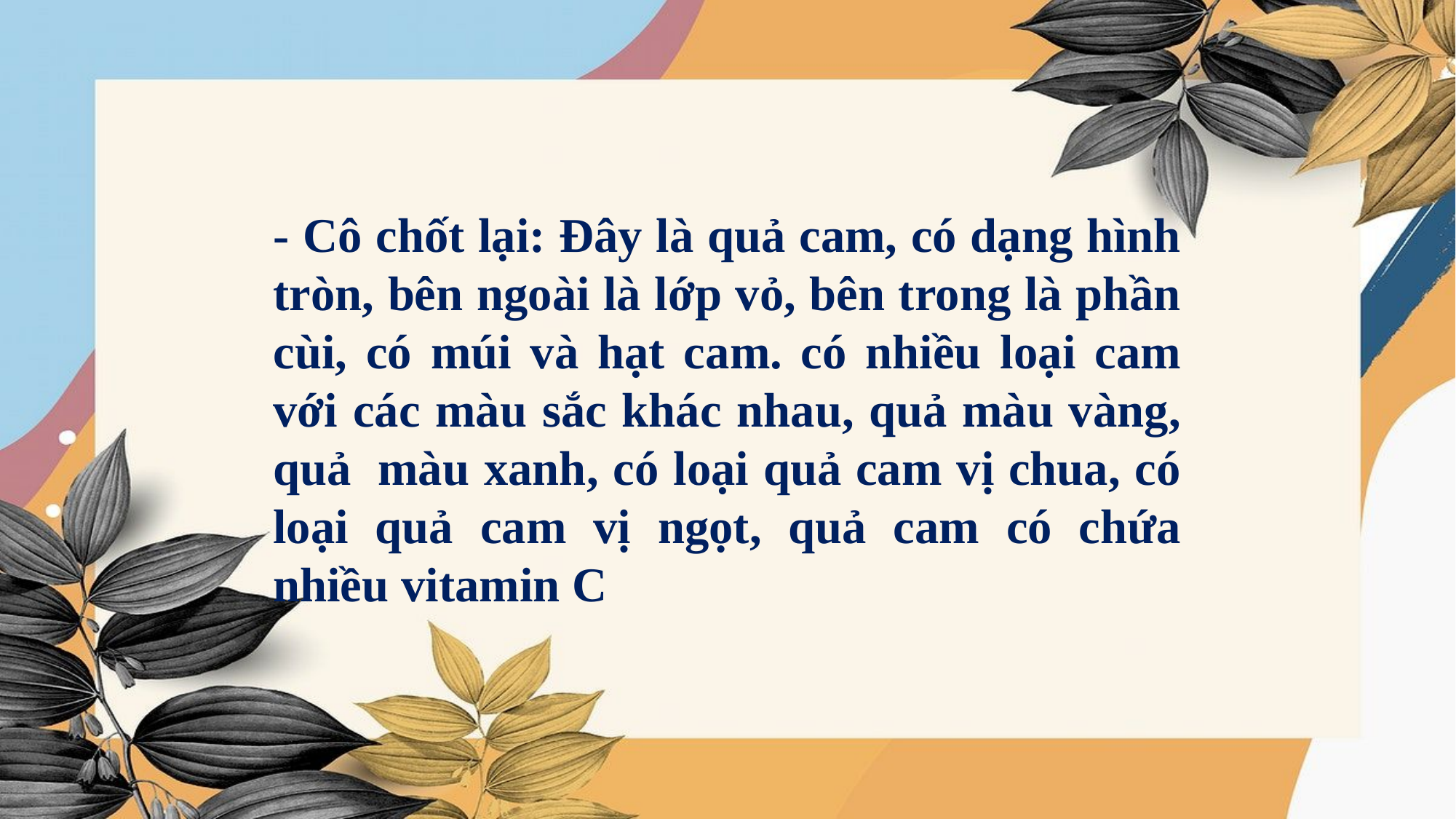

- Cô chốt lại: Đây là quả cam, có dạng hình tròn, bên ngoài là lớp vỏ, bên trong là phần cùi, có múi và hạt cam. có nhiều loại cam với các màu sắc khác nhau, quả màu vàng, quả  màu xanh, có loại quả cam vị chua, có loại quả cam vị ngọt, quả cam có chứa nhiều vitamin C